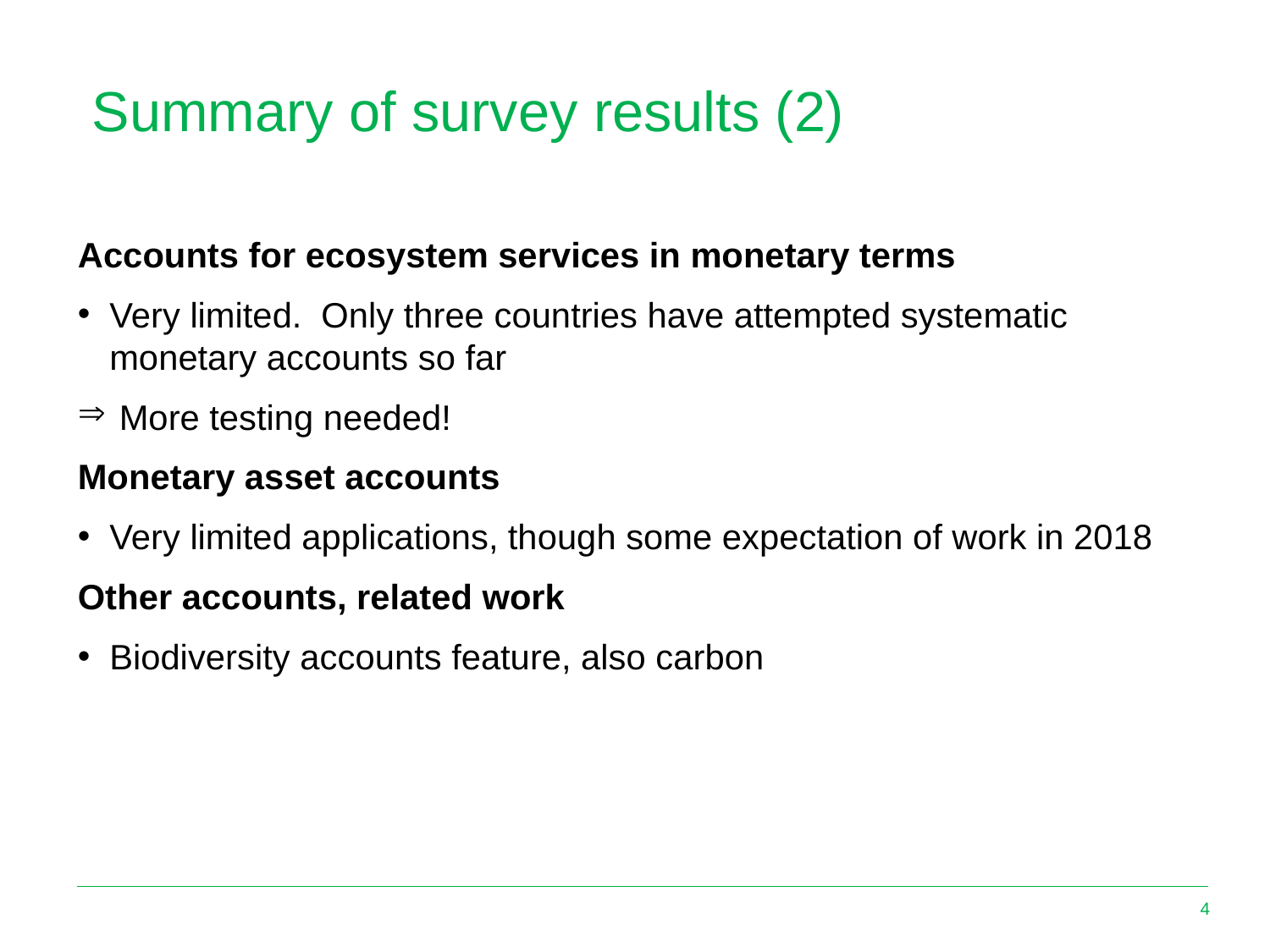

Summary of survey results (2)
Accounts for ecosystem services in monetary terms
Very limited.  Only three countries have attempted systematic monetary accounts so far
 More testing needed!
Monetary asset accounts
Very limited applications, though some expectation of work in 2018
Other accounts, related work
Biodiversity accounts feature, also carbon

4